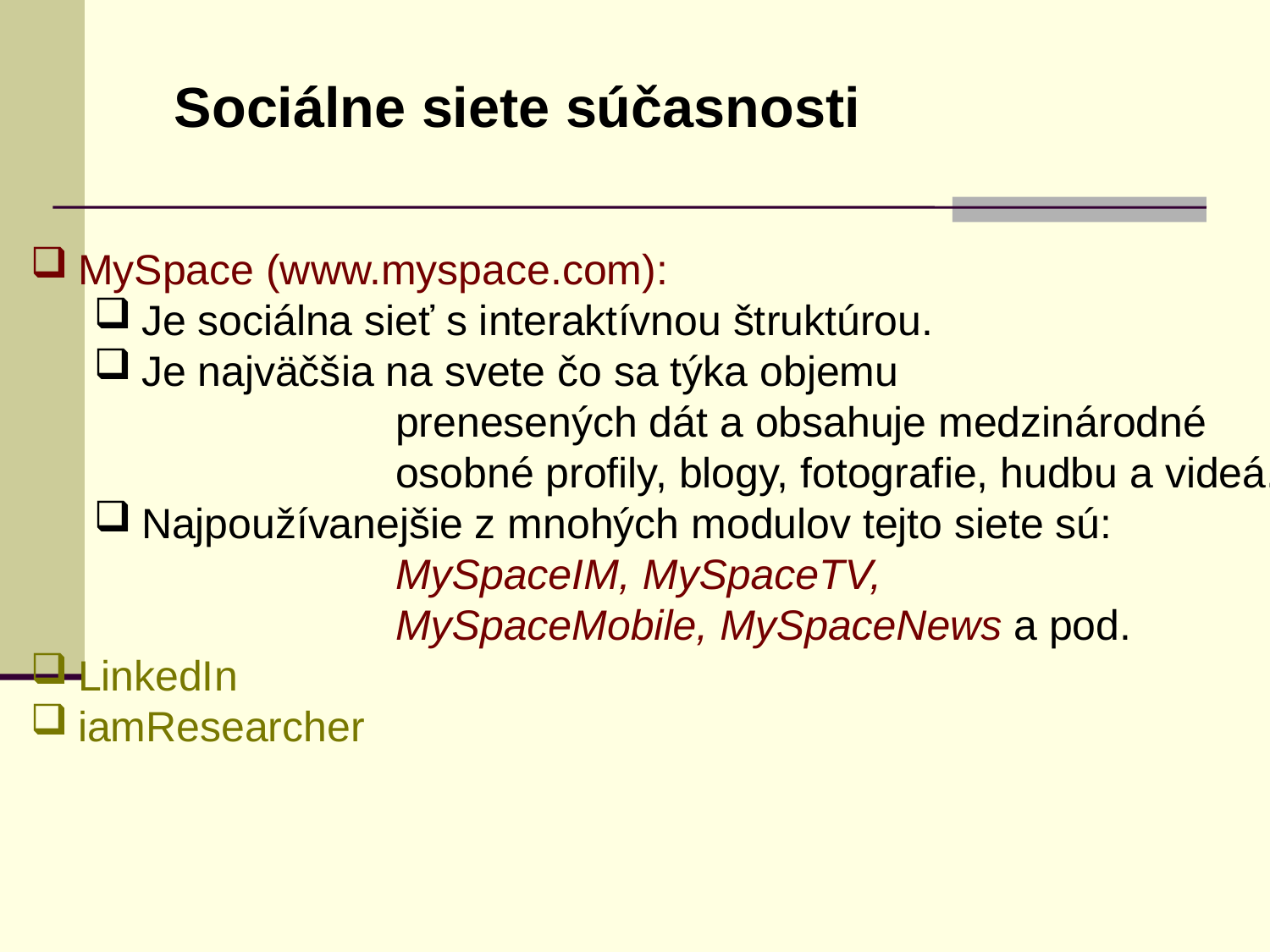

Sociálne siete súčasnosti
MySpace (www.myspace.com):
Je sociálna sieť s interaktívnou štruktúrou.
Je najväčšia na svete čo sa týka objemu
			prenesených dát a obsahuje medzinárodné
			osobné profily, blogy, fotografie, hudbu a videá.
Najpoužívanejšie z mnohých modulov tejto siete sú:
			MySpaceIM, MySpaceTV,
			MySpaceMobile, MySpaceNews a pod.
LinkedIn
iamResearcher